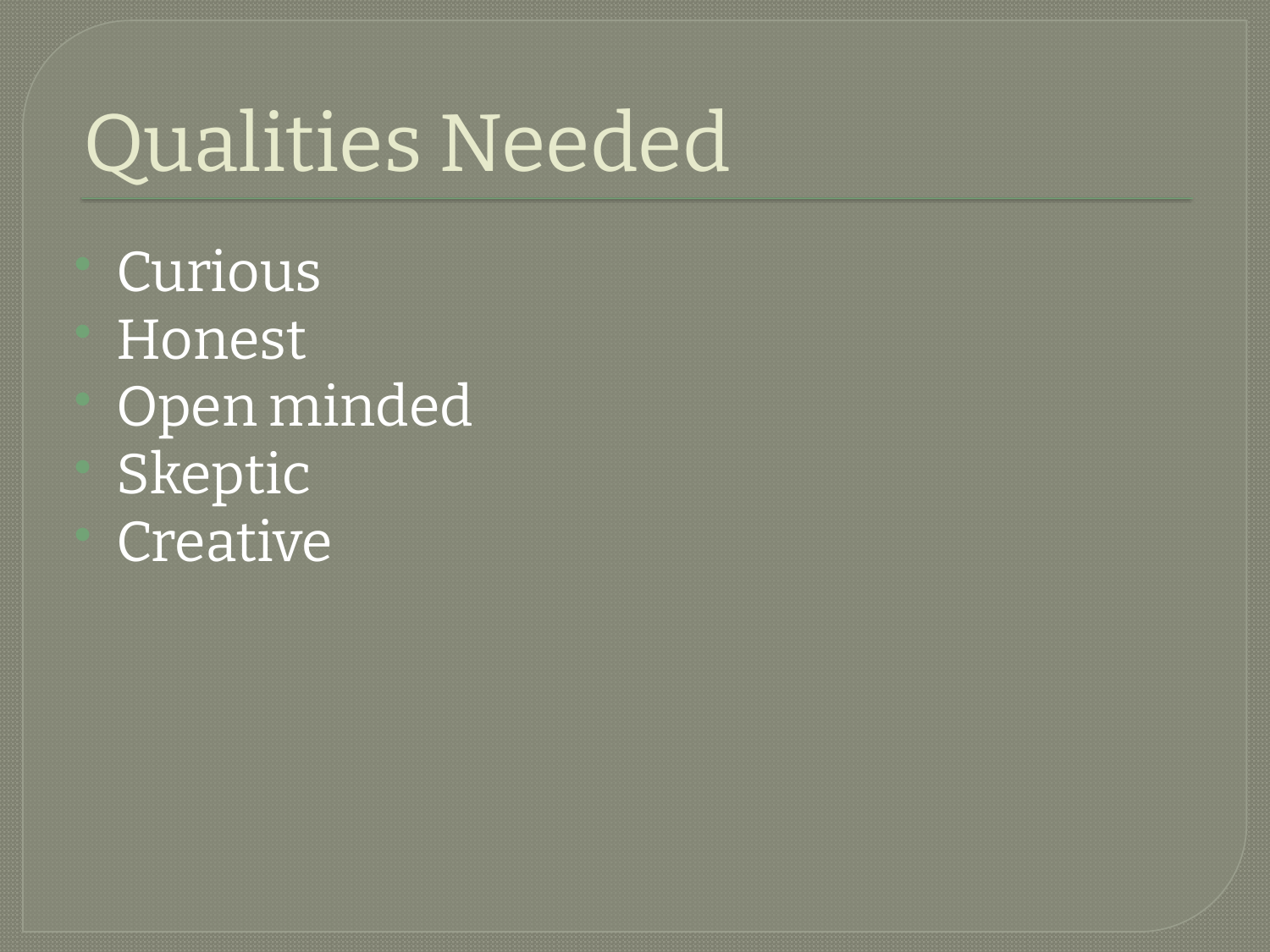

# Qualities Needed
Curious
Honest
Open minded
Skeptic
Creative